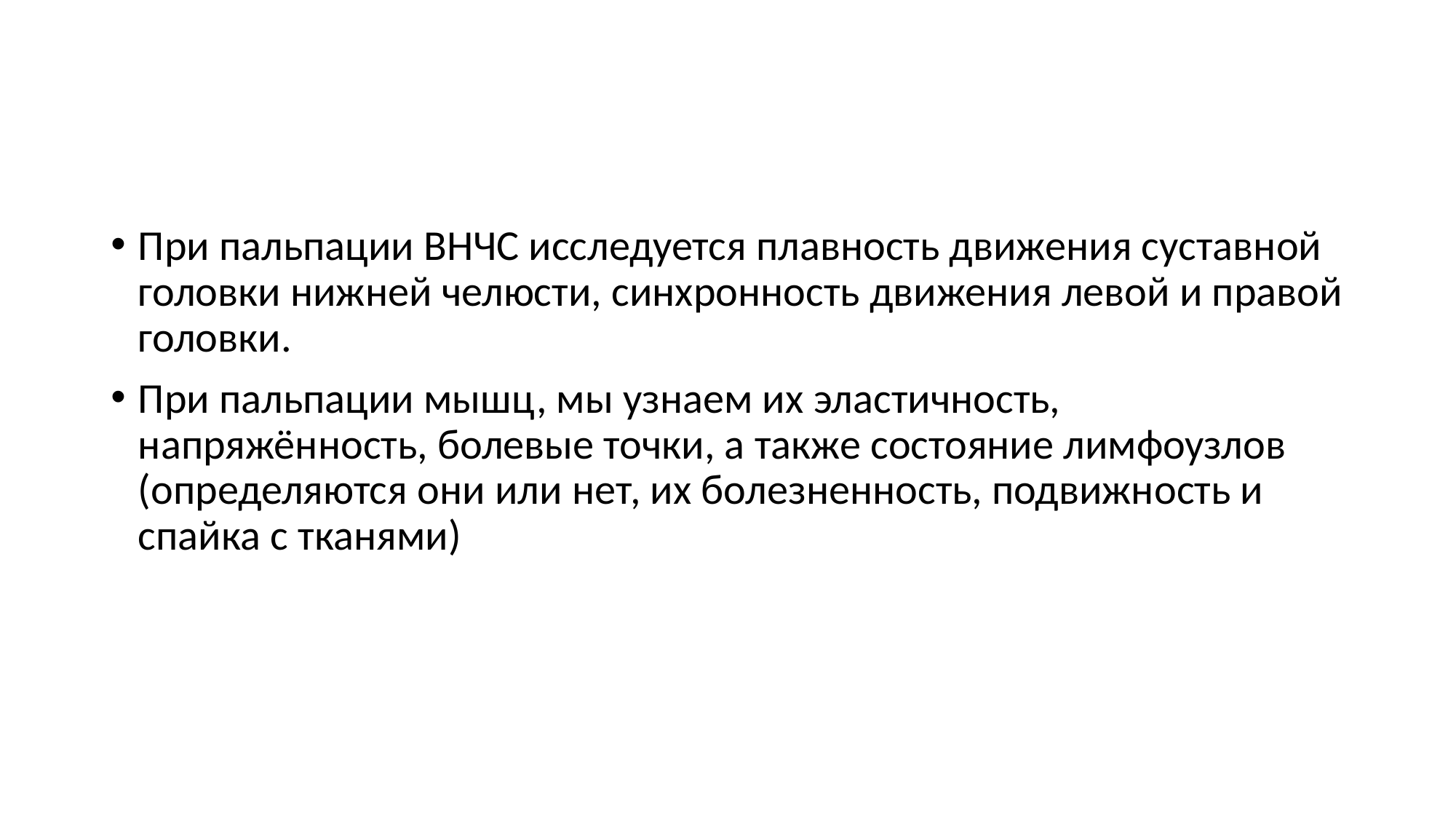

#
При пальпации ВНЧС исследуется плавность движения суставной головки нижней челюсти, синхронность движения левой и правой головки.
При пальпации мышц, мы узнаем их эластичность, напряжённость, болевые точки, а также состояние лимфоузлов (определяются они или нет, их болезненность, подвижность и спайка с тканями)